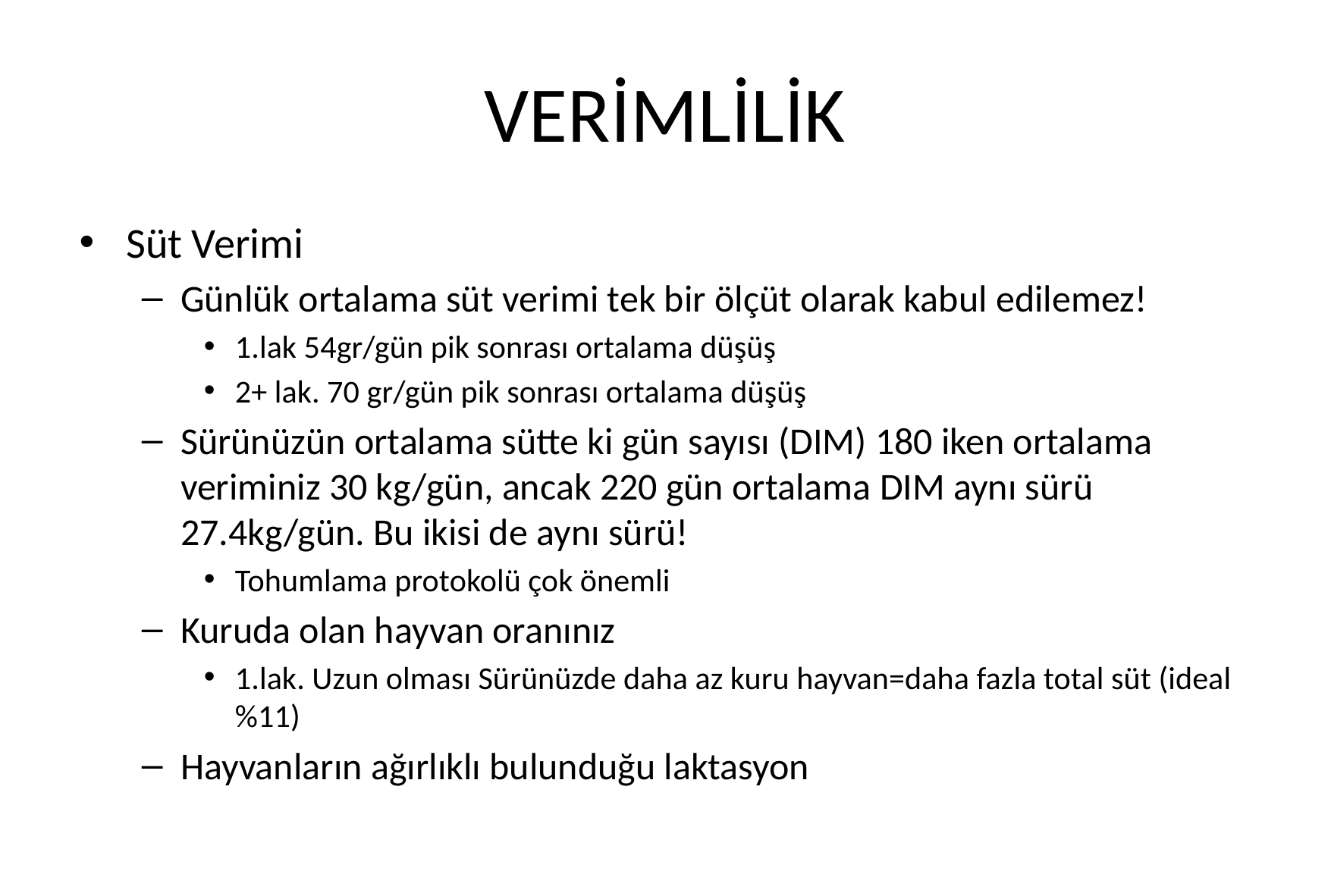

# VERİMLİLİK
Süt Verimi
Günlük ortalama süt verimi tek bir ölçüt olarak kabul edilemez!
1.lak 54gr/gün pik sonrası ortalama düşüş
2+ lak. 70 gr/gün pik sonrası ortalama düşüş
Sürünüzün ortalama sütte ki gün sayısı (DIM) 180 iken ortalama veriminiz 30 kg/gün, ancak 220 gün ortalama DIM aynı sürü 27.4kg/gün. Bu ikisi de aynı sürü!
Tohumlama protokolü çok önemli
Kuruda olan hayvan oranınız
1.lak. Uzun olması Sürünüzde daha az kuru hayvan=daha fazla total süt (ideal %11)
Hayvanların ağırlıklı bulunduğu laktasyon